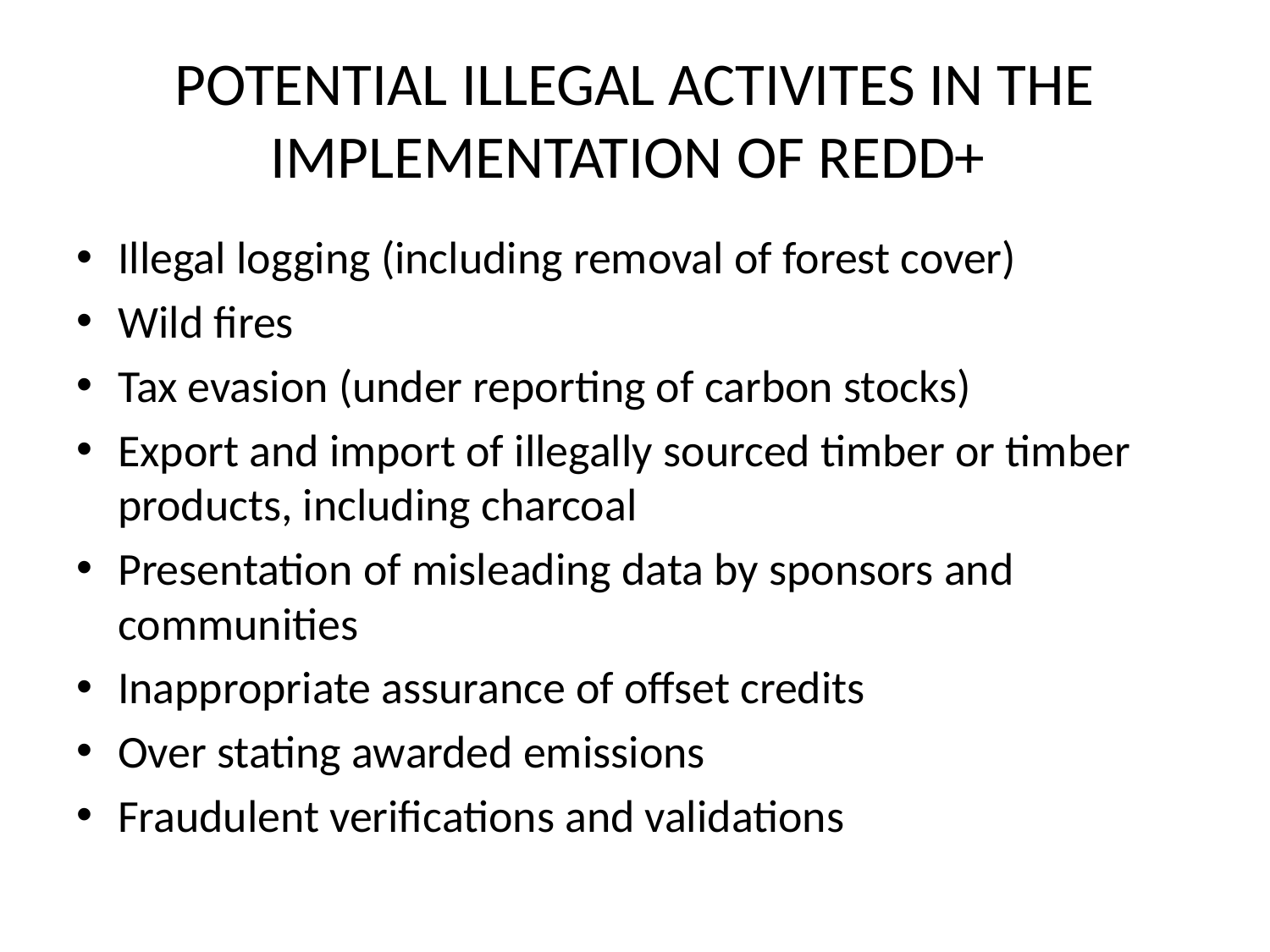

# POTENTIAL ILLEGAL ACTIVITES IN THE IMPLEMENTATION OF REDD+
Illegal logging (including removal of forest cover)
Wild fires
Tax evasion (under reporting of carbon stocks)
Export and import of illegally sourced timber or timber products, including charcoal
Presentation of misleading data by sponsors and communities
Inappropriate assurance of offset credits
Over stating awarded emissions
Fraudulent verifications and validations